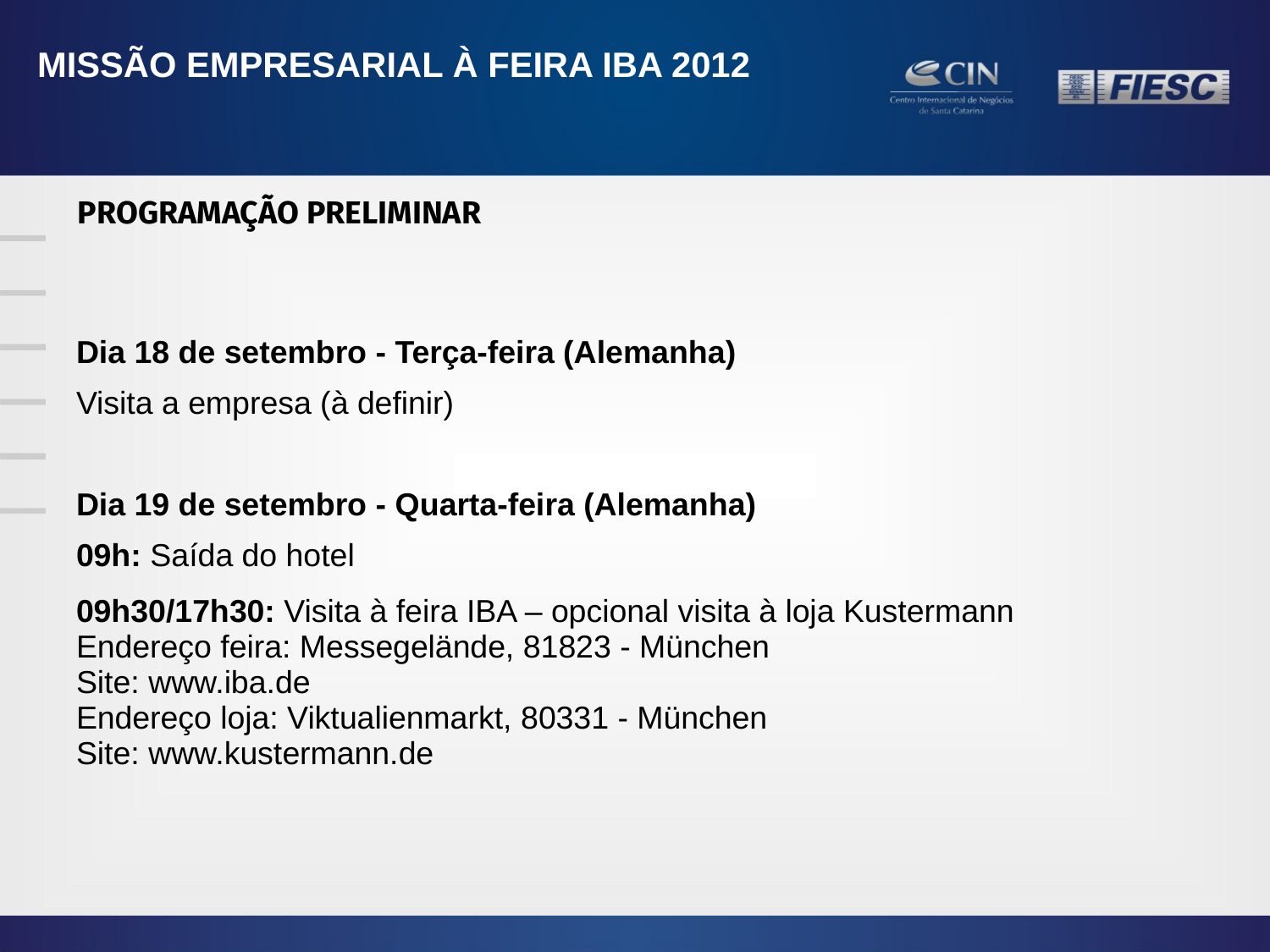

MISSÃO EMPRESARIAL À FEIRA IBA 2012
PROGRAMAÇÃO PRELIMINAR
| Dia 18 de setembro - Terça-feira (Alemanha) |
| --- |
| Visita a empresa (à definir) |
|  |
| Dia 19 de setembro - Quarta-feira (Alemanha) |
| 09h: Saída do hotel |
| 09h30/17h30: Visita à feira IBA – opcional visita à loja Kustermann Endereço feira: Messegelände, 81823 - München       Site: www.iba.de Endereço loja: Viktualienmarkt, 80331 - München Site: www.kustermann.de |